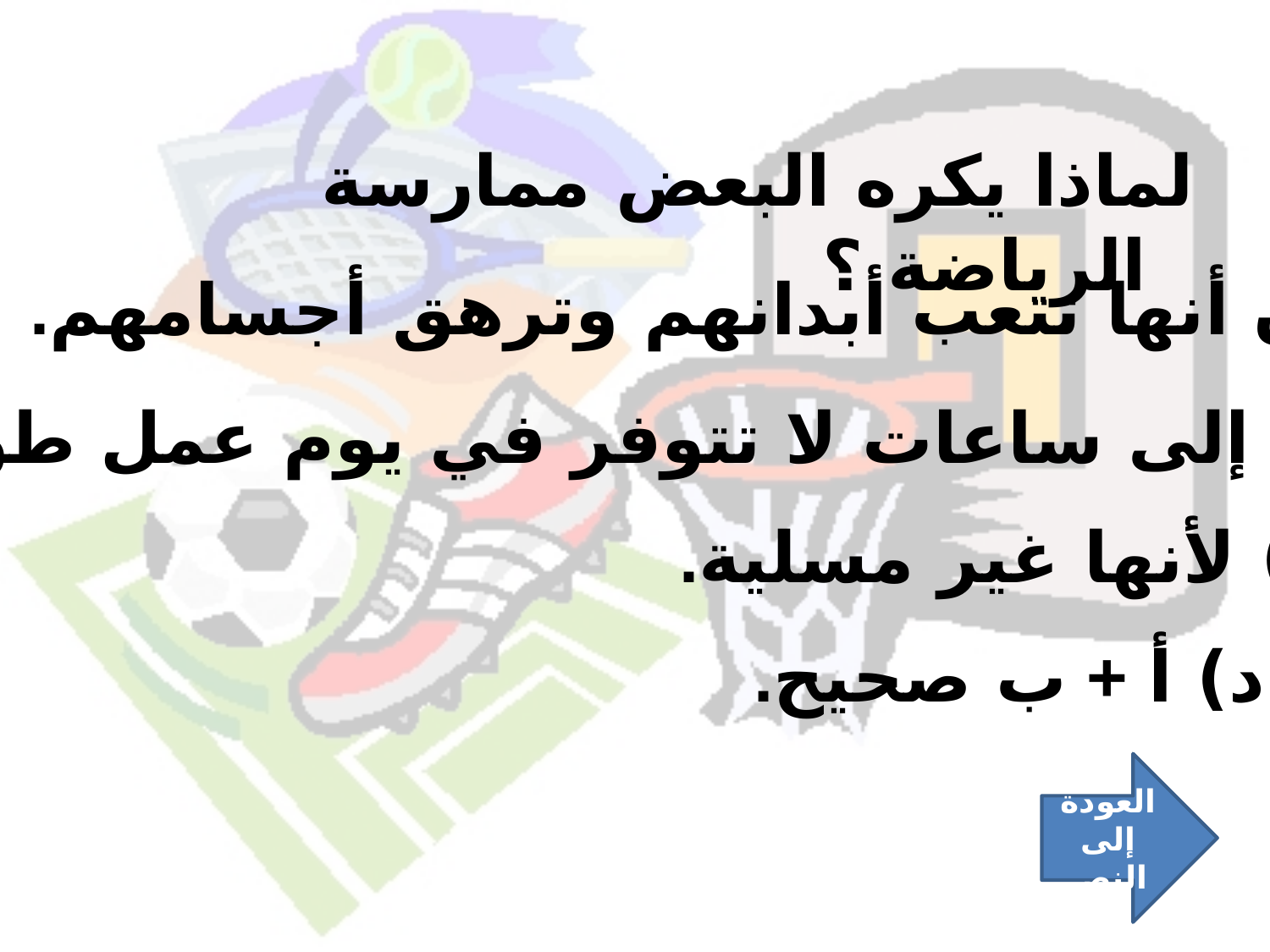

لماذا يكره البعض ممارسة الرياضة ؟

أ) يرون أنها تتعب أبدانهم وترهق أجسامهم.
ب) تحتاج إلى ساعات لا تتوفر في يوم عمل طويل.
ج) لأنها غير مسلية.
د) أ + ب صحيح.

العودة إلى النص